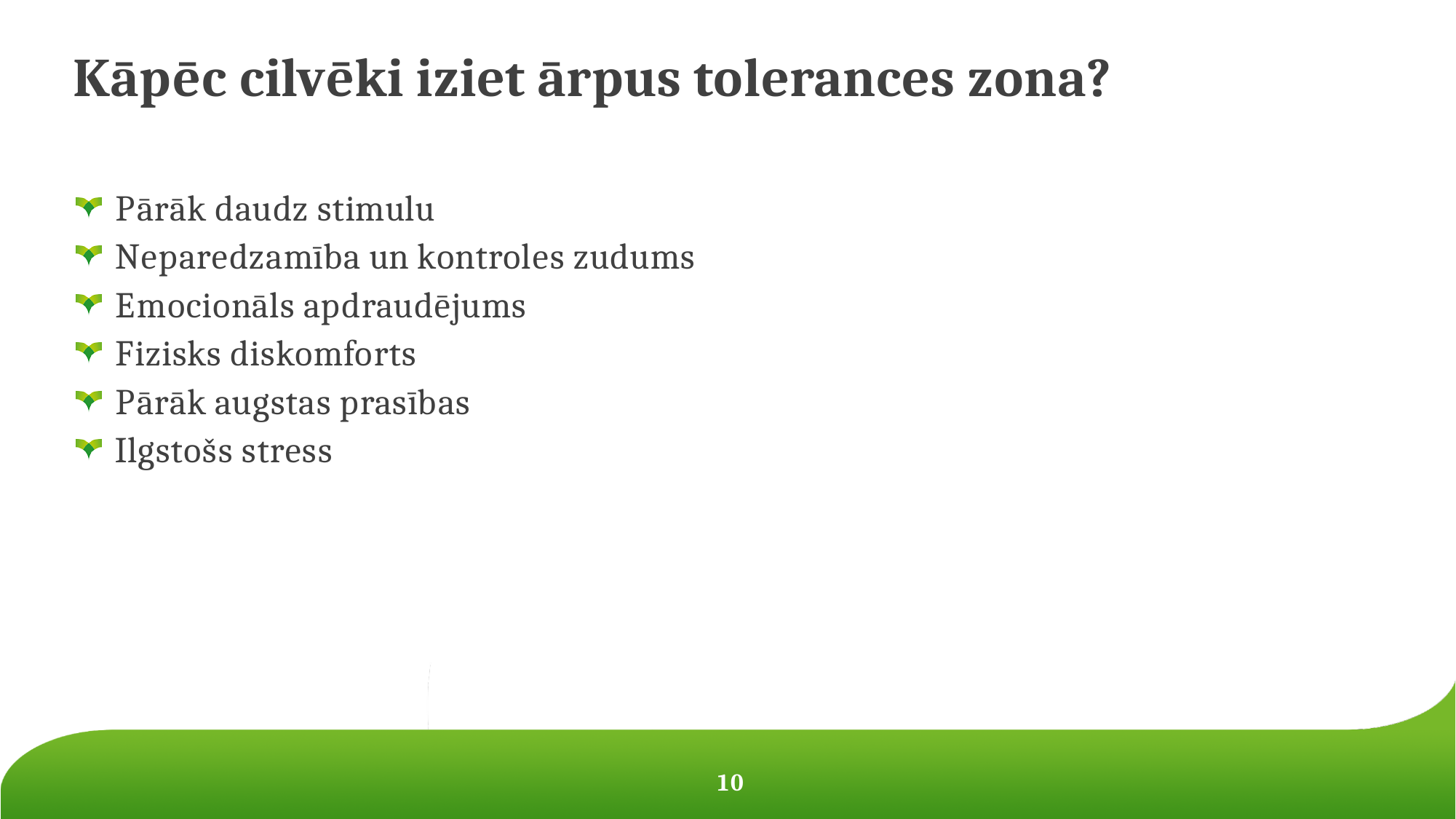

# Kāpēc cilvēki iziet ārpus tolerances zona?
Pārāk daudz stimulu
Neparedzamība un kontroles zudums
Emocionāls apdraudējums
Fizisks diskomforts
Pārāk augstas prasības
Ilgstošs stress
10